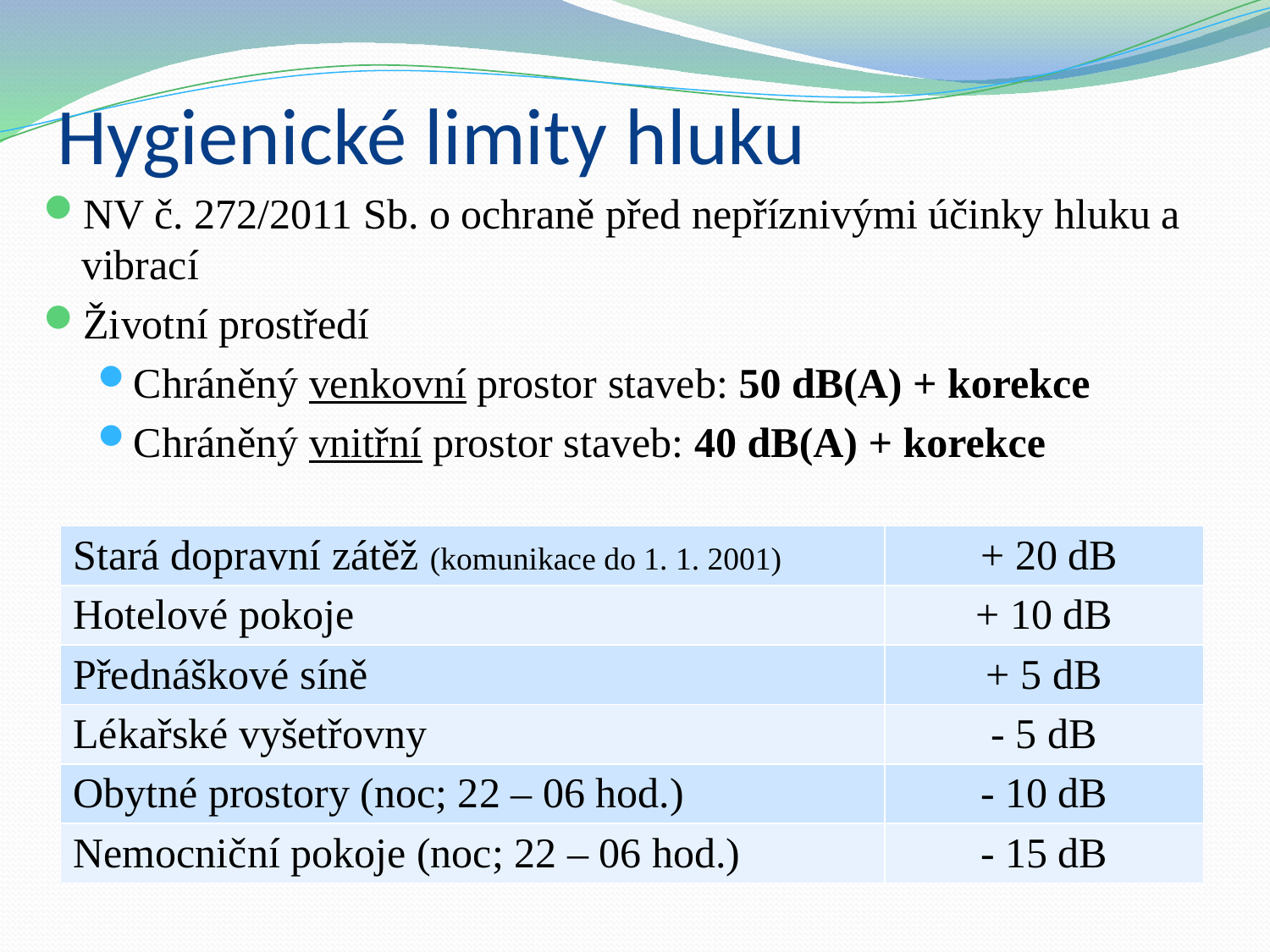

# Hygienické limity hluku
NV č. 272/2011 Sb. o ochraně před nepříznivými účinky hluku a vibrací
Životní prostředí
Chráněný venkovní prostor staveb: 50 dB(A) + korekce
Chráněný vnitřní prostor staveb: 40 dB(A) + korekce

| Stará dopravní zátěž (komunikace do 1. 1. 2001) | + 20 dB |
| --- | --- |
| Hotelové pokoje | + 10 dB |
| Přednáškové síně | + 5 dB |
| Lékařské vyšetřovny | - 5 dB |
| Obytné prostory (noc; 22 – 06 hod.) | - 10 dB |
| Nemocniční pokoje (noc; 22 – 06 hod.) | - 15 dB |